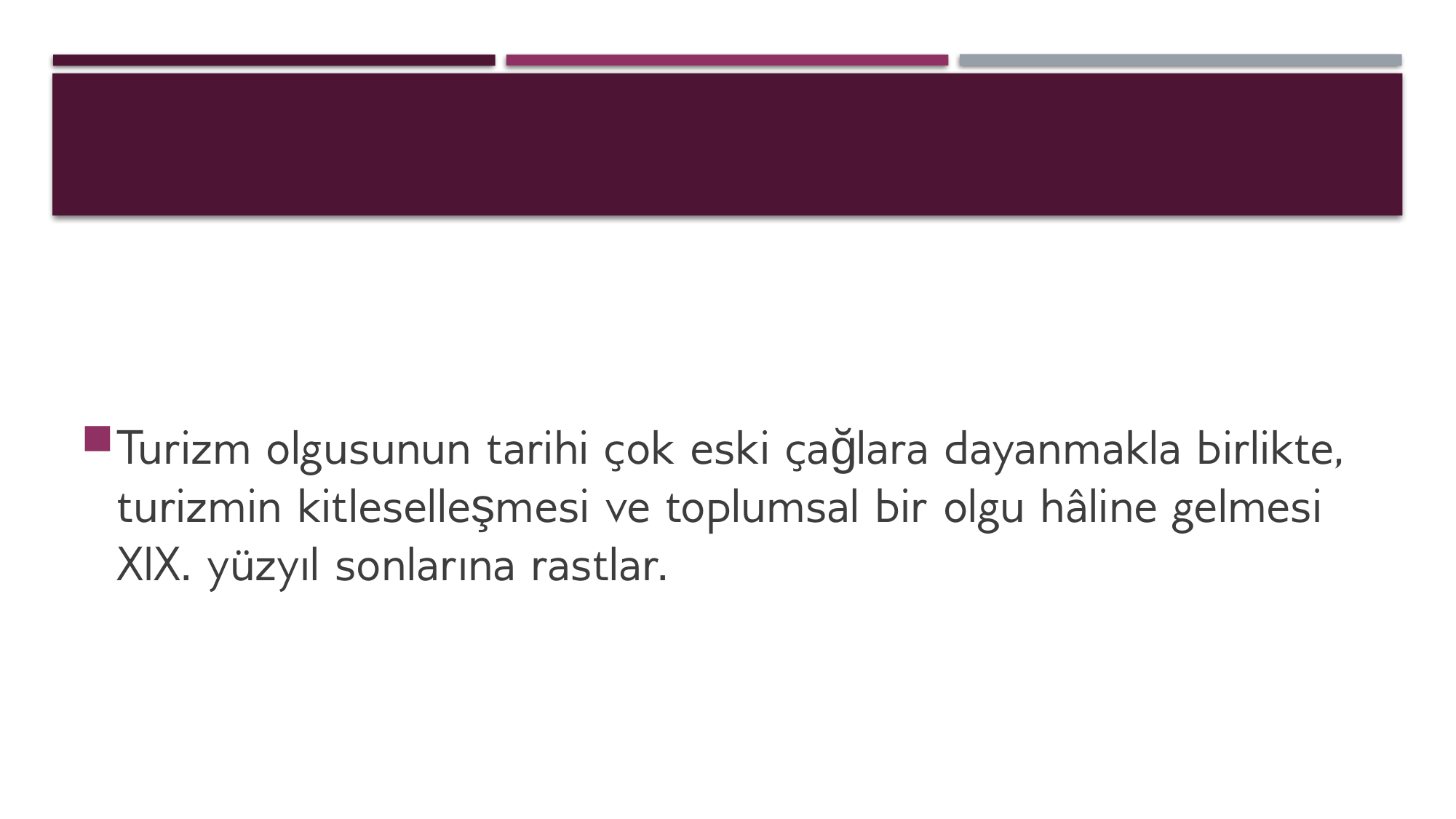

Turizm olgusunun tarihi çok eski çağlara dayanmakla birlikte, turizmin kitleselleşmesi ve toplumsal bir olgu hâline gelmesi XIX. yüzyıl sonlarına rastlar.